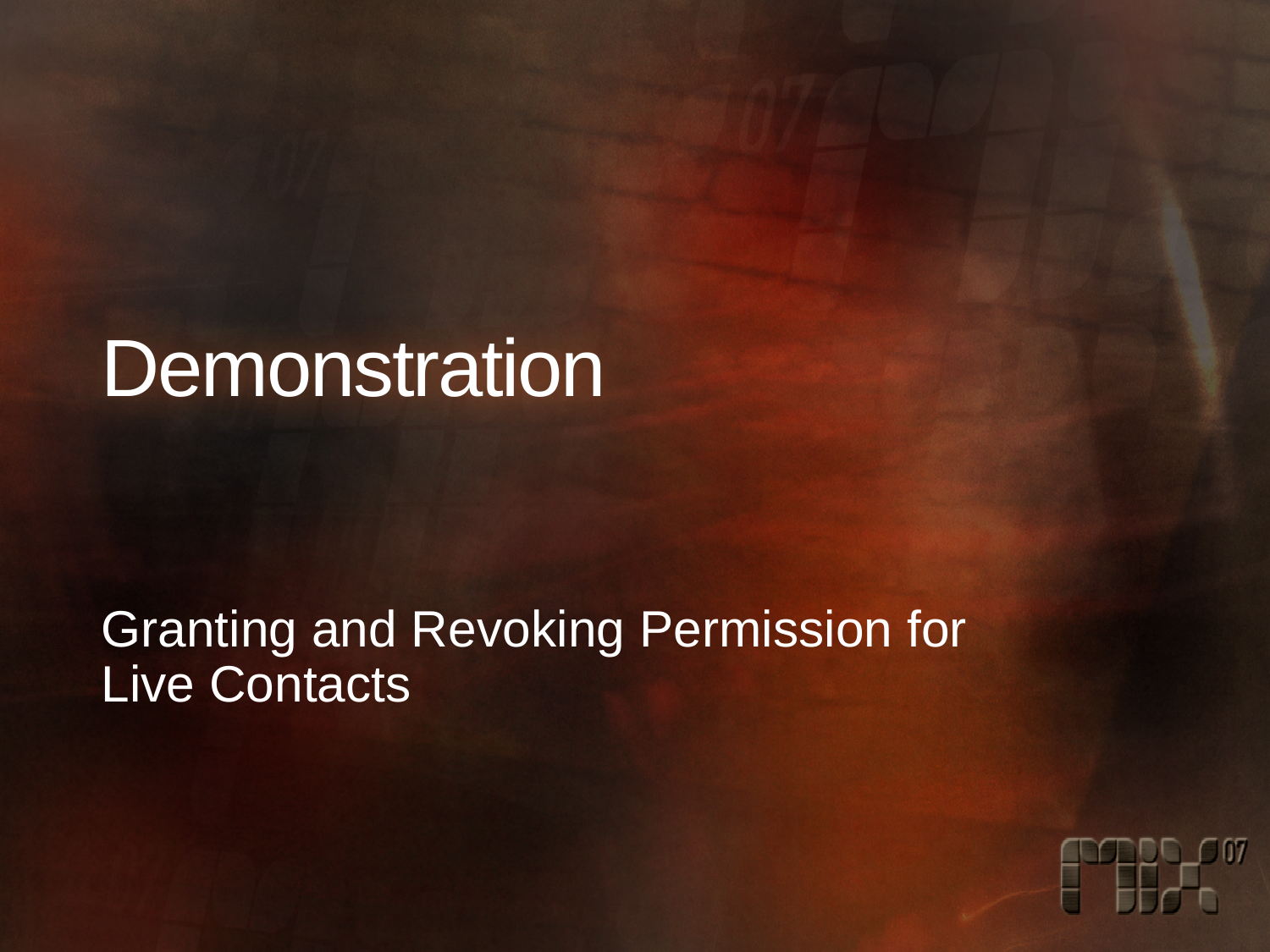

# Demonstration
Granting and Revoking Permission for
Live Contacts